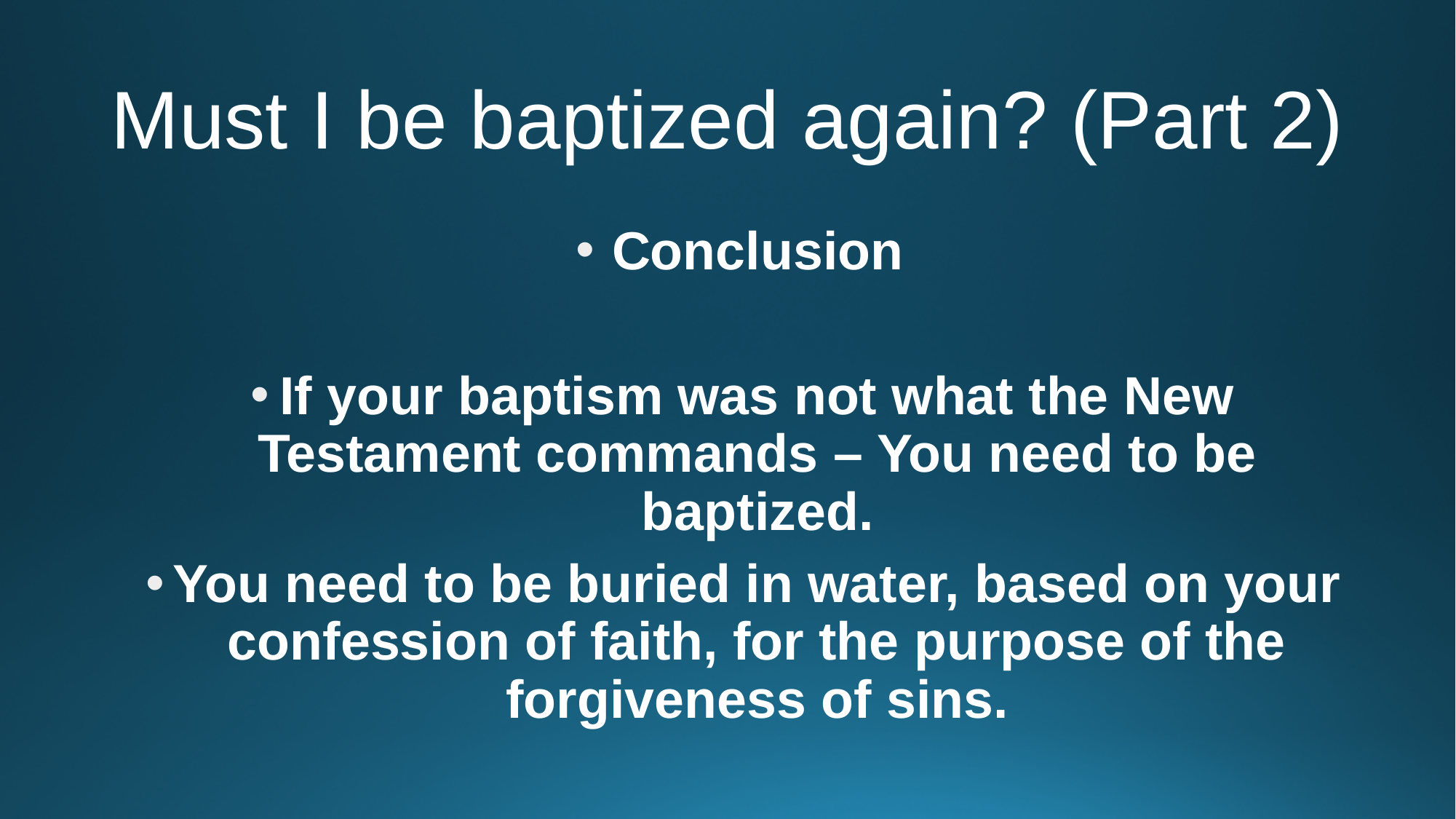

# Must I be baptized again? (Part 2)
Conclusion

If your baptism was not what the New Testament commands – You need to be baptized.
You need to be buried in water, based on your confession of faith, for the purpose of the forgiveness of sins.